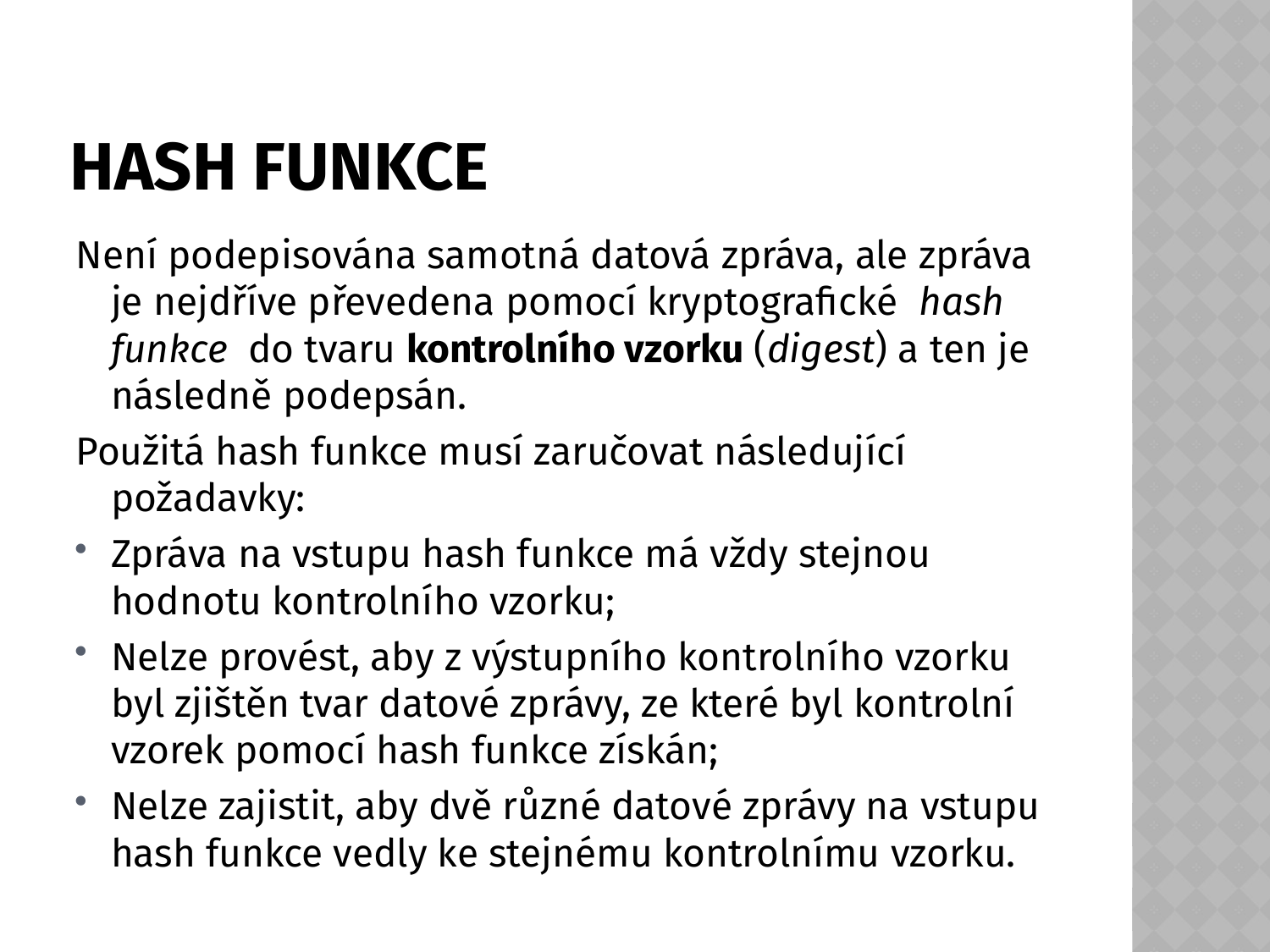

# Hash funkce
Není podepisována samotná datová zpráva, ale zpráva je nejdříve převedena pomocí kryptografické  hash funkce  do tvaru kontrolního vzorku (digest) a ten je následně podepsán.
Použitá hash funkce musí zaručovat následující požadavky:
Zpráva na vstupu hash funkce má vždy stejnou hodnotu kontrolního vzorku;
Nelze provést, aby z výstupního kontrolního vzorku byl zjištěn tvar datové zprávy, ze které byl kontrolní vzorek pomocí hash funkce získán;
Nelze zajistit, aby dvě různé datové zprávy na vstupu hash funkce vedly ke stejnému kontrolnímu vzorku.